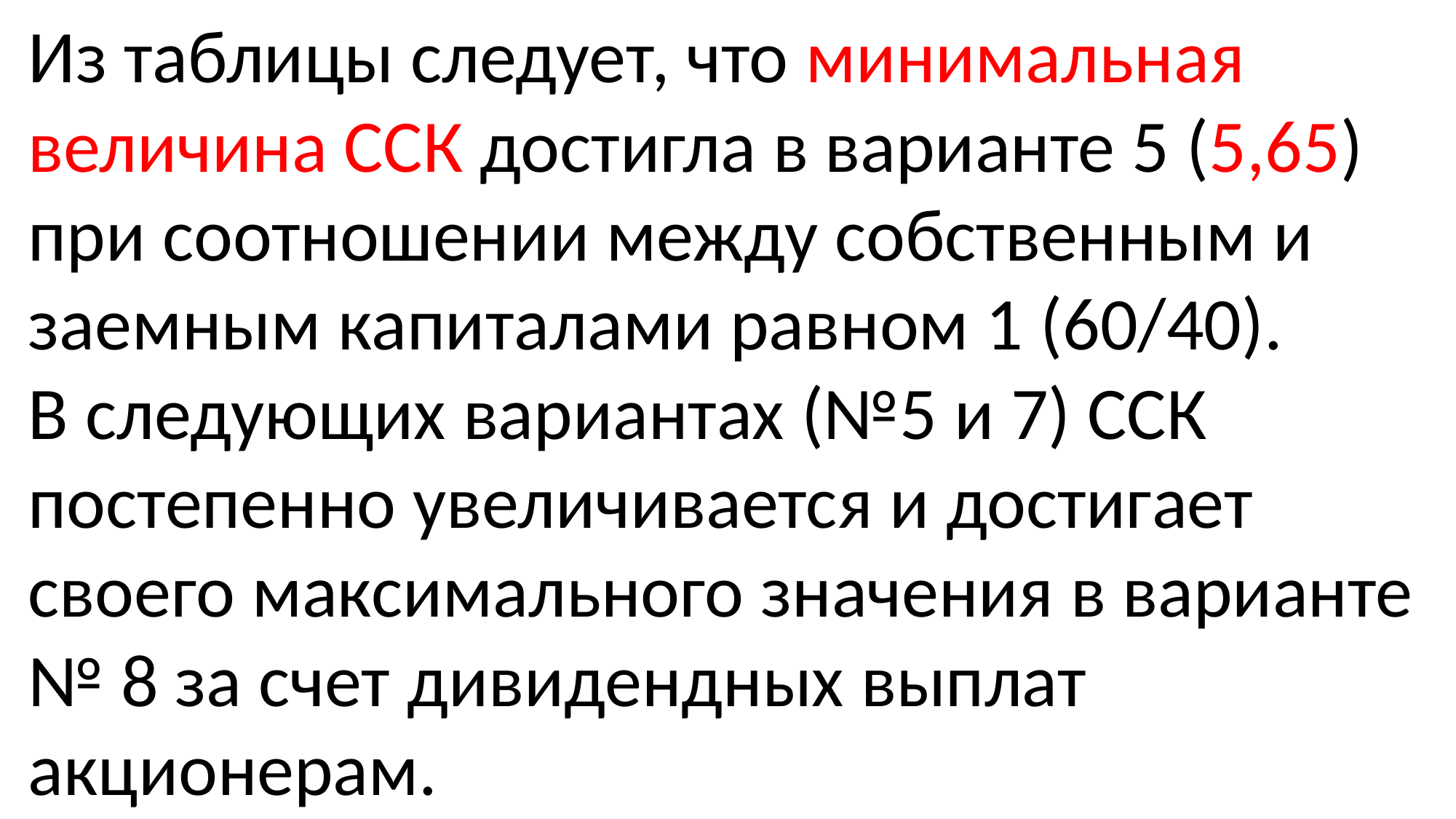

Из таблицы следует, что минимальная величина ССК достигла в варианте 5 (5,65) при соотношении между собственным и заемным капиталами равном 1 (60/40).
В следующих вариантах (№5 и 7) ССК постепенно увеличивается и достигает своего максимального значения в варианте № 8 за счет дивидендных выплат акционерам.